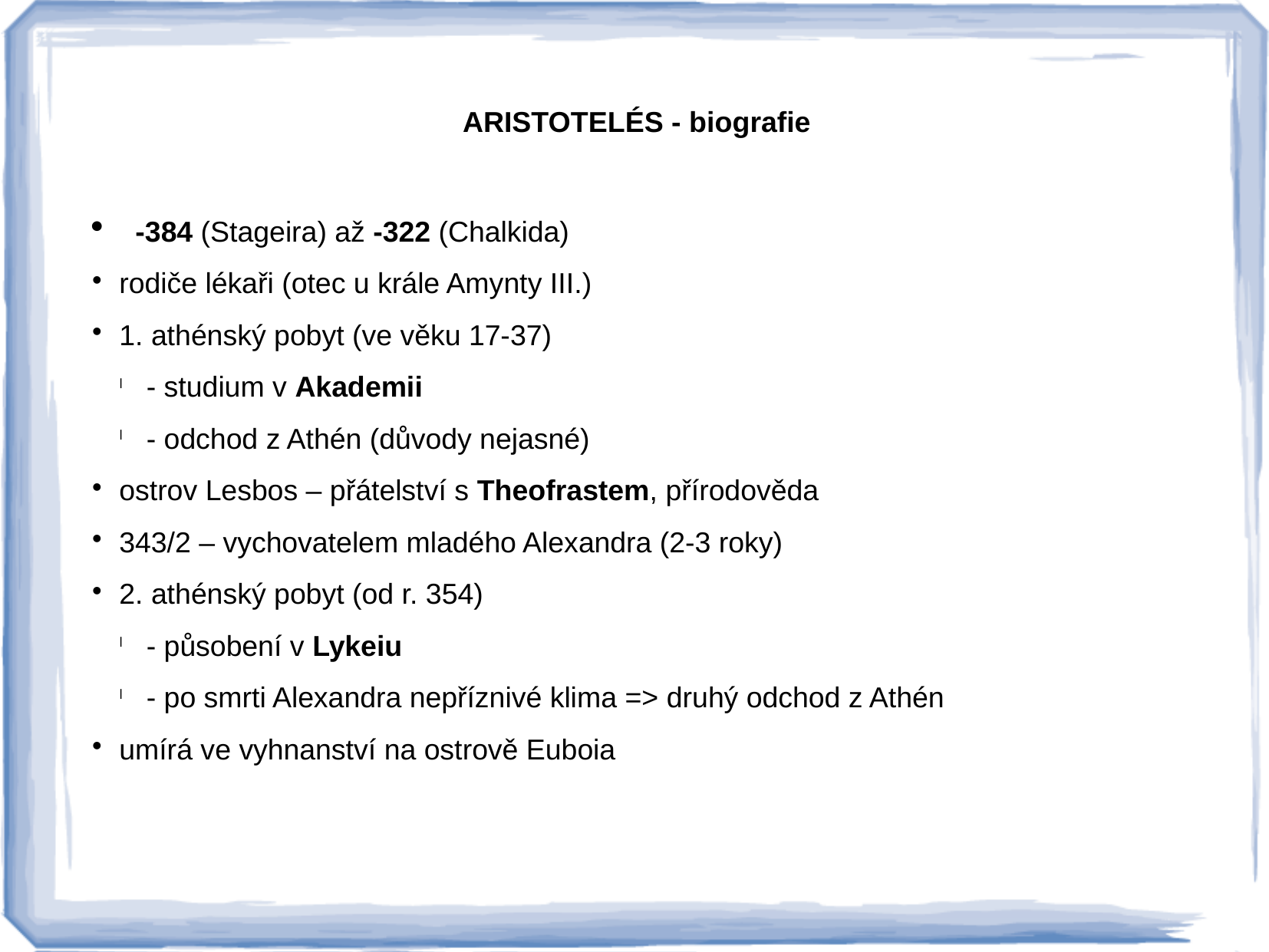

ARISTOTELÉS - biografie
  -384 (Stageira) až -322 (Chalkida)
rodiče lékaři (otec u krále Amynty III.)
1. athénský pobyt (ve věku 17-37)
- studium v Akademii
- odchod z Athén (důvody nejasné)
ostrov Lesbos – přátelství s Theofrastem, přírodověda
343/2 – vychovatelem mladého Alexandra (2-3 roky)
2. athénský pobyt (od r. 354)
- působení v Lykeiu
- po smrti Alexandra nepříznivé klima => druhý odchod z Athén
umírá ve vyhnanství na ostrově Euboia